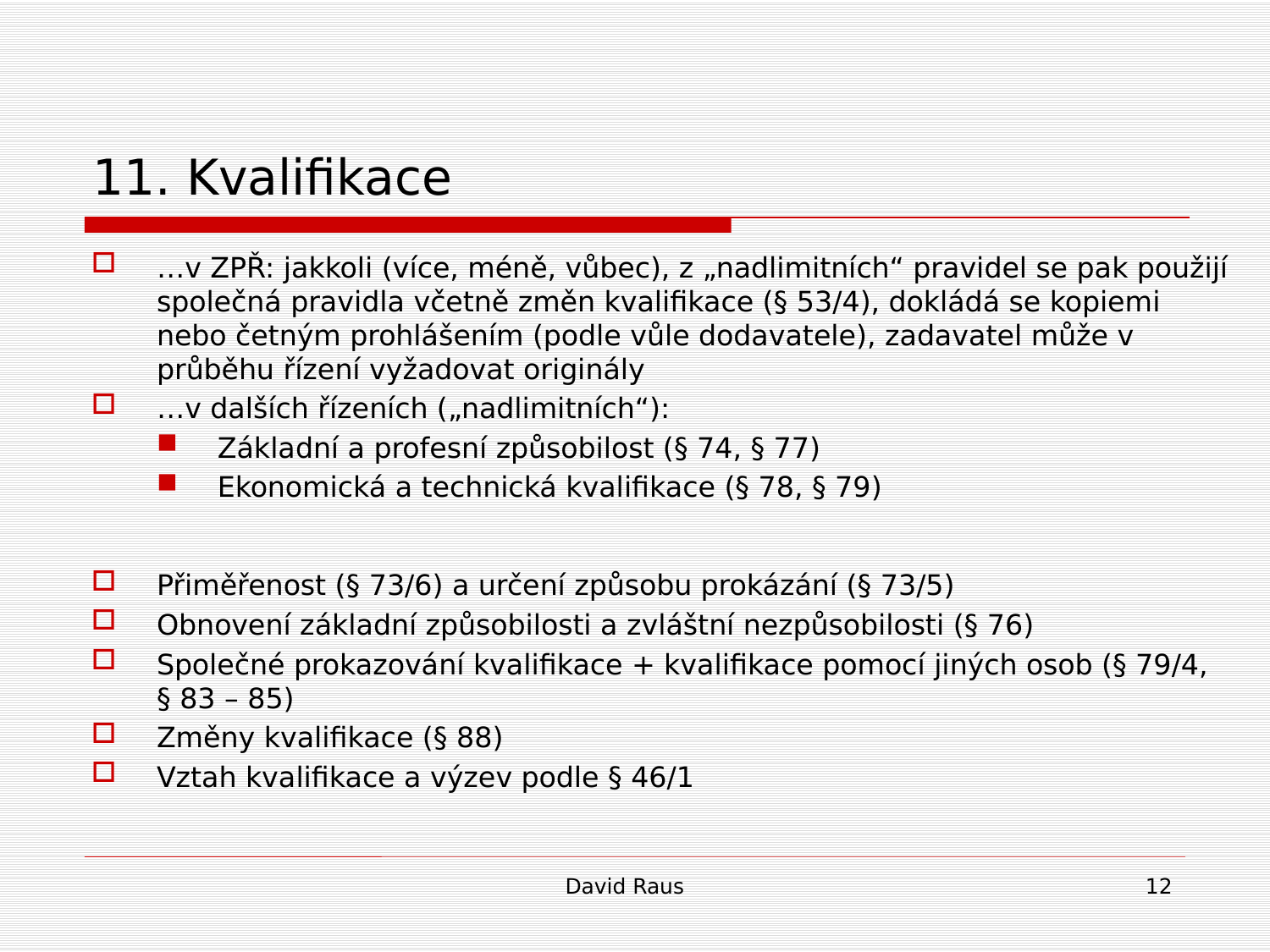

# 11. Kvalifikace
…v ZPŘ: jakkoli (více, méně, vůbec), z „nadlimitních“ pravidel se pak použijí společná pravidla včetně změn kvalifikace (§ 53/4), dokládá se kopiemi nebo četným prohlášením (podle vůle dodavatele), zadavatel může v průběhu řízení vyžadovat originály
…v dalších řízeních („nadlimitních“):
Základní a profesní způsobilost (§ 74, § 77)
Ekonomická a technická kvalifikace (§ 78, § 79)

Přiměřenost (§ 73/6) a určení způsobu prokázání (§ 73/5)
Obnovení základní způsobilosti a zvláštní nezpůsobilosti (§ 76)
Společné prokazování kvalifikace + kvalifikace pomocí jiných osob (§ 79/4, § 83 – 85)
Změny kvalifikace (§ 88)
Vztah kvalifikace a výzev podle § 46/1
David Raus
12